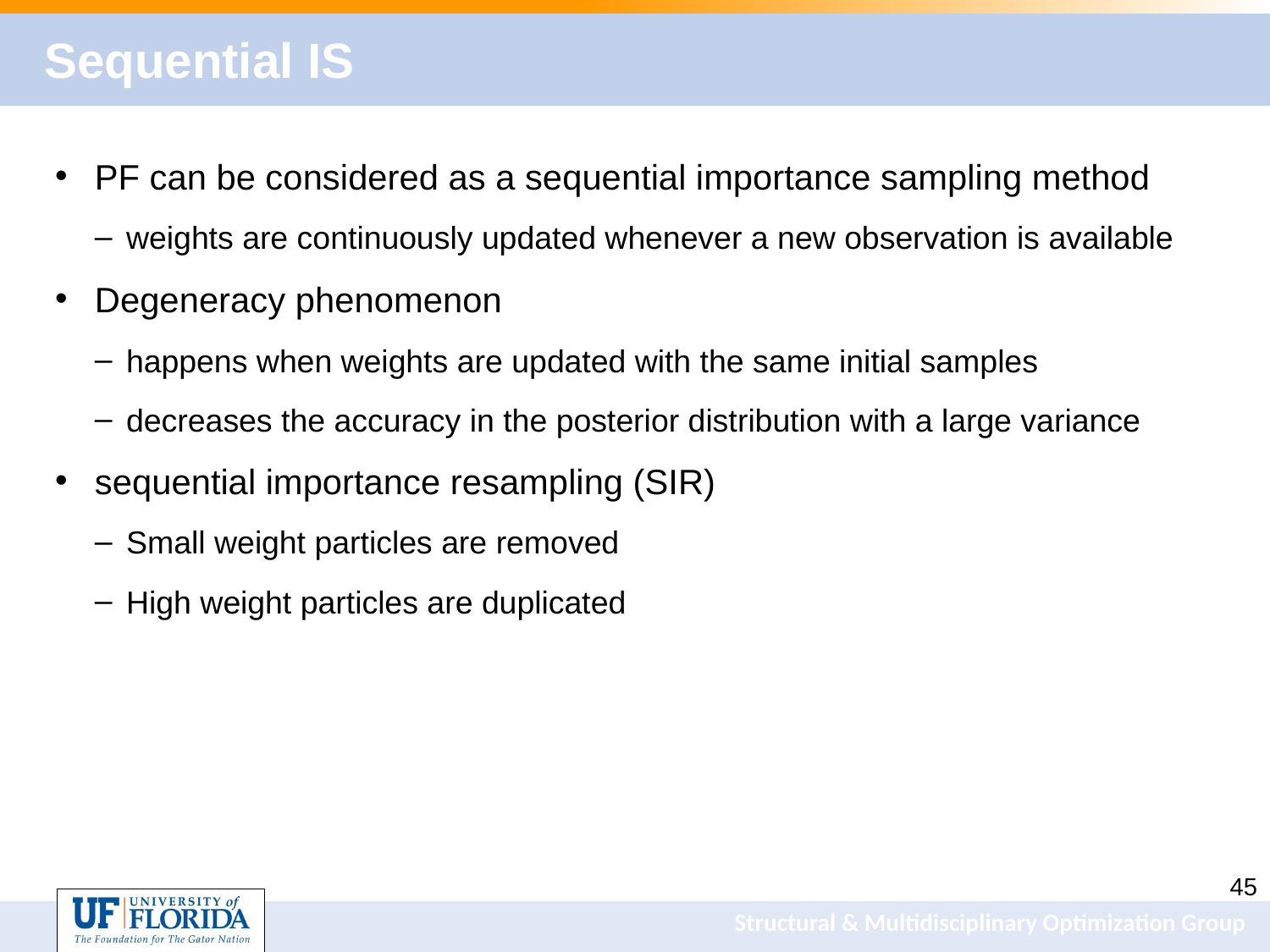

# Sequential IS
PF can be considered as a sequential importance sampling method
weights are continuously updated whenever a new observation is available
Degeneracy phenomenon
happens when weights are updated with the same initial samples
decreases the accuracy in the posterior distribution with a large variance
sequential importance resampling (SIR)
Small weight particles are removed
High weight particles are duplicated